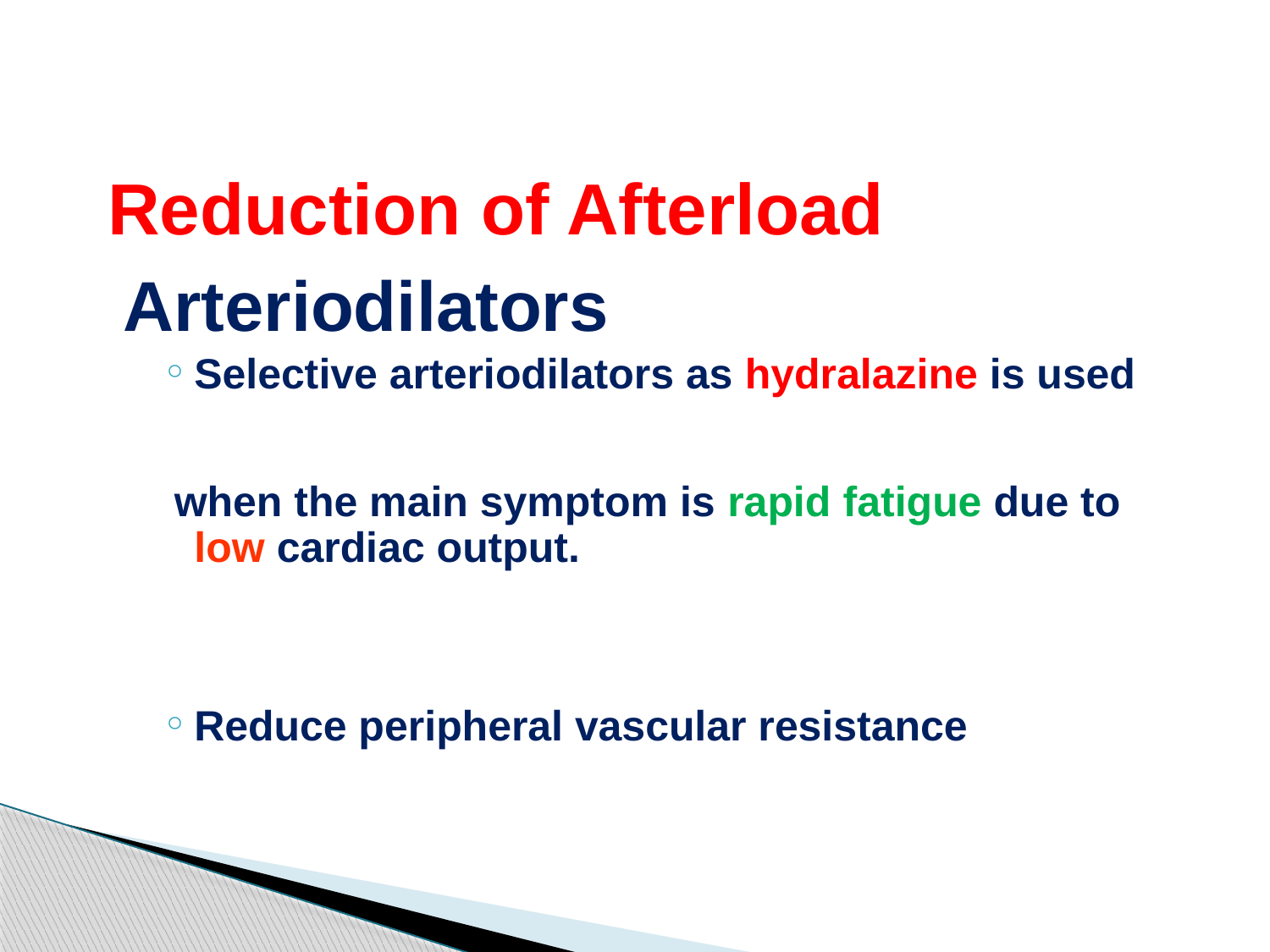

# Reduction of Afterload
Arteriodilators
Selective arteriodilators as hydralazine is used

 when the main symptom is rapid fatigue due to low cardiac output.

Reduce peripheral vascular resistance